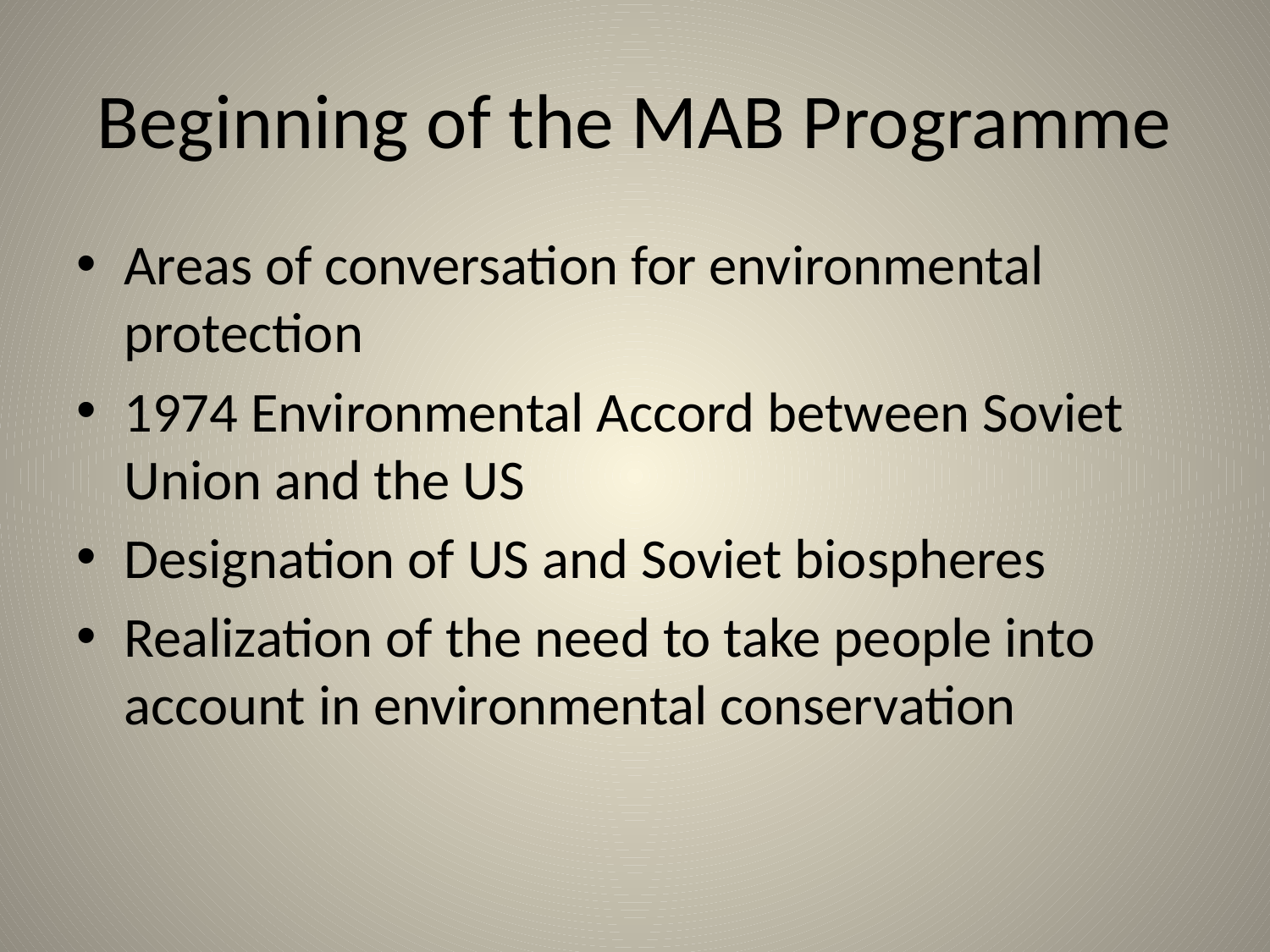

# Beginning of the MAB Programme
Areas of conversation for environmental protection
1974 Environmental Accord between Soviet Union and the US
Designation of US and Soviet biospheres
Realization of the need to take people into account in environmental conservation